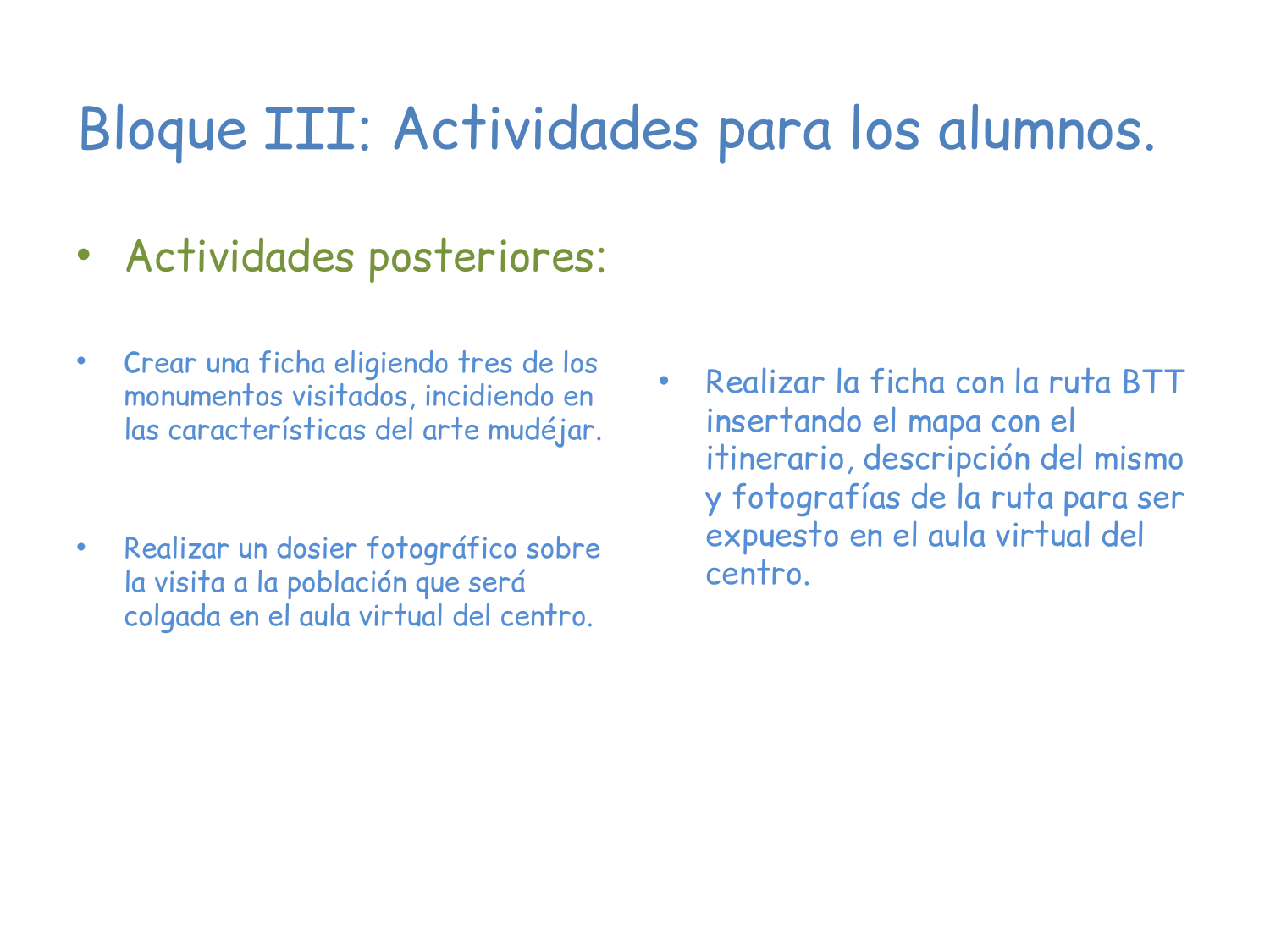

# Bloque III: Actividades para los alumnos.
Actividades posteriores:

Crear una ficha eligiendo tres de los monumentos visitados, incidiendo en las características del arte mudéjar.

Realizar un dosier fotográfico sobre la visita a la población que será colgada en el aula virtual del centro.

Realizar la ficha con la ruta BTT insertando el mapa con el itinerario, descripción del mismo y fotografías de la ruta para ser expuesto en el aula virtual del centro.